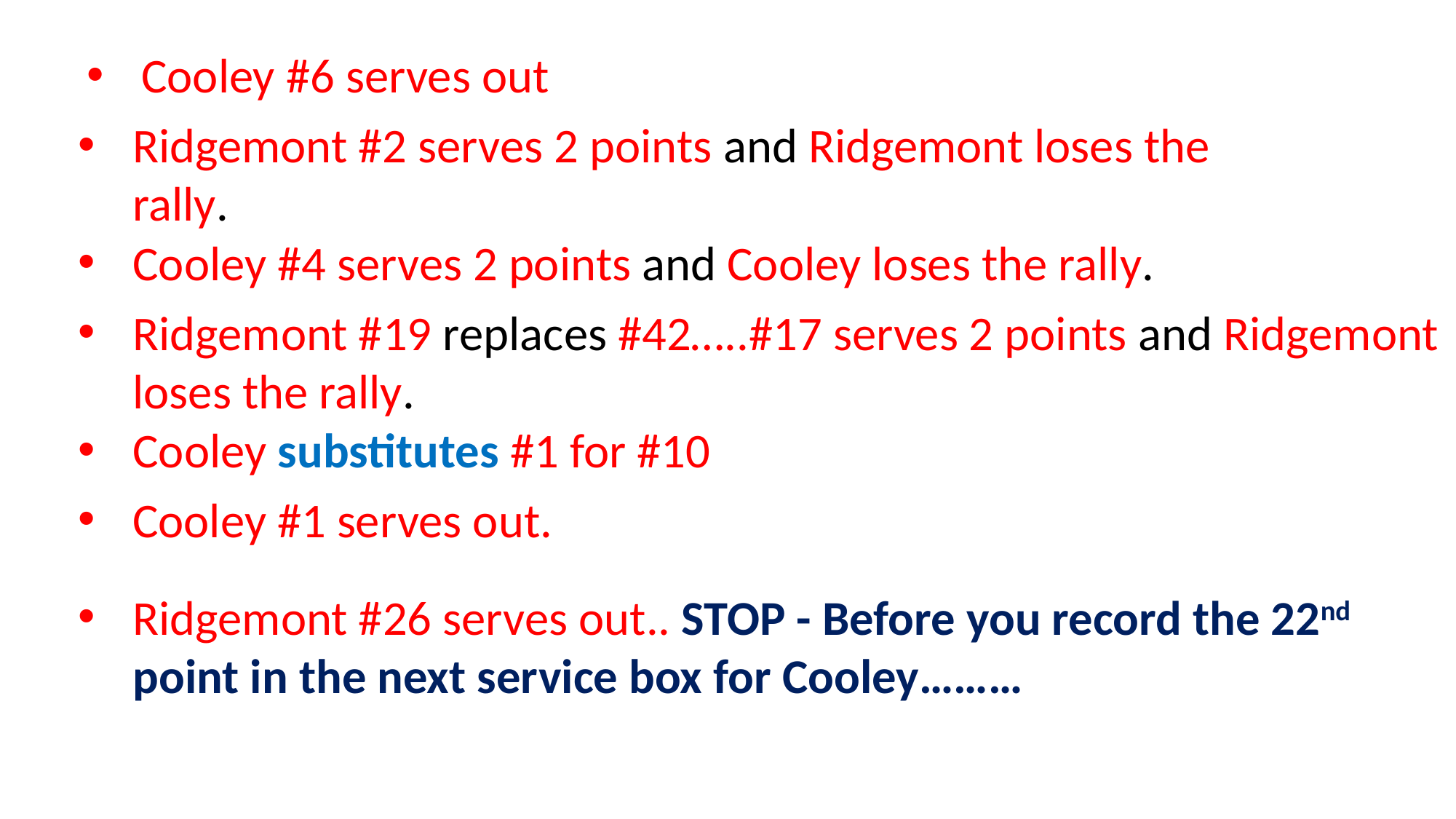

Cooley #6 serves out
Ridgemont #2 serves 2 points and Ridgemont loses the rally.
Cooley #4 serves 2 points and Cooley loses the rally.
Ridgemont #19 replaces #42…..#17 serves 2 points and Ridgemont loses the rally.
Cooley substitutes #1 for #10
Cooley #1 serves out.
Ridgemont #26 serves out.. STOP - Before you record the 22nd  point in the next service box for Cooley………